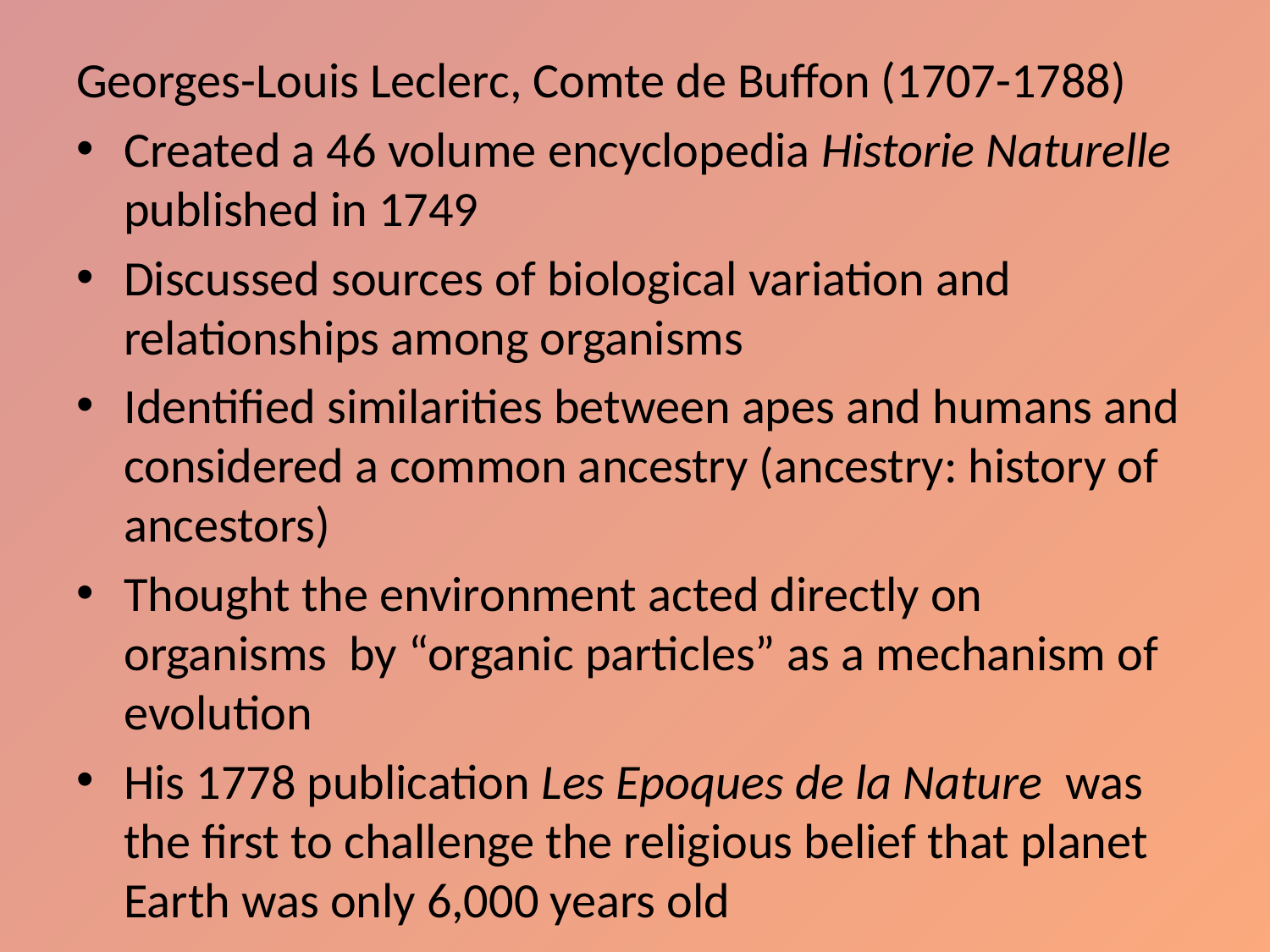

Georges-Louis Leclerc, Comte de Buffon (1707-1788)
Created a 46 volume encyclopedia Historie Naturelle published in 1749
Discussed sources of biological variation and relationships among organisms
Identified similarities between apes and humans and considered a common ancestry (ancestry: history of ancestors)
Thought the environment acted directly on organisms  by “organic particles” as a mechanism of evolution
His 1778 publication Les Epoques de la Nature  was the first to challenge the religious belief that planet Earth was only 6,000 years old